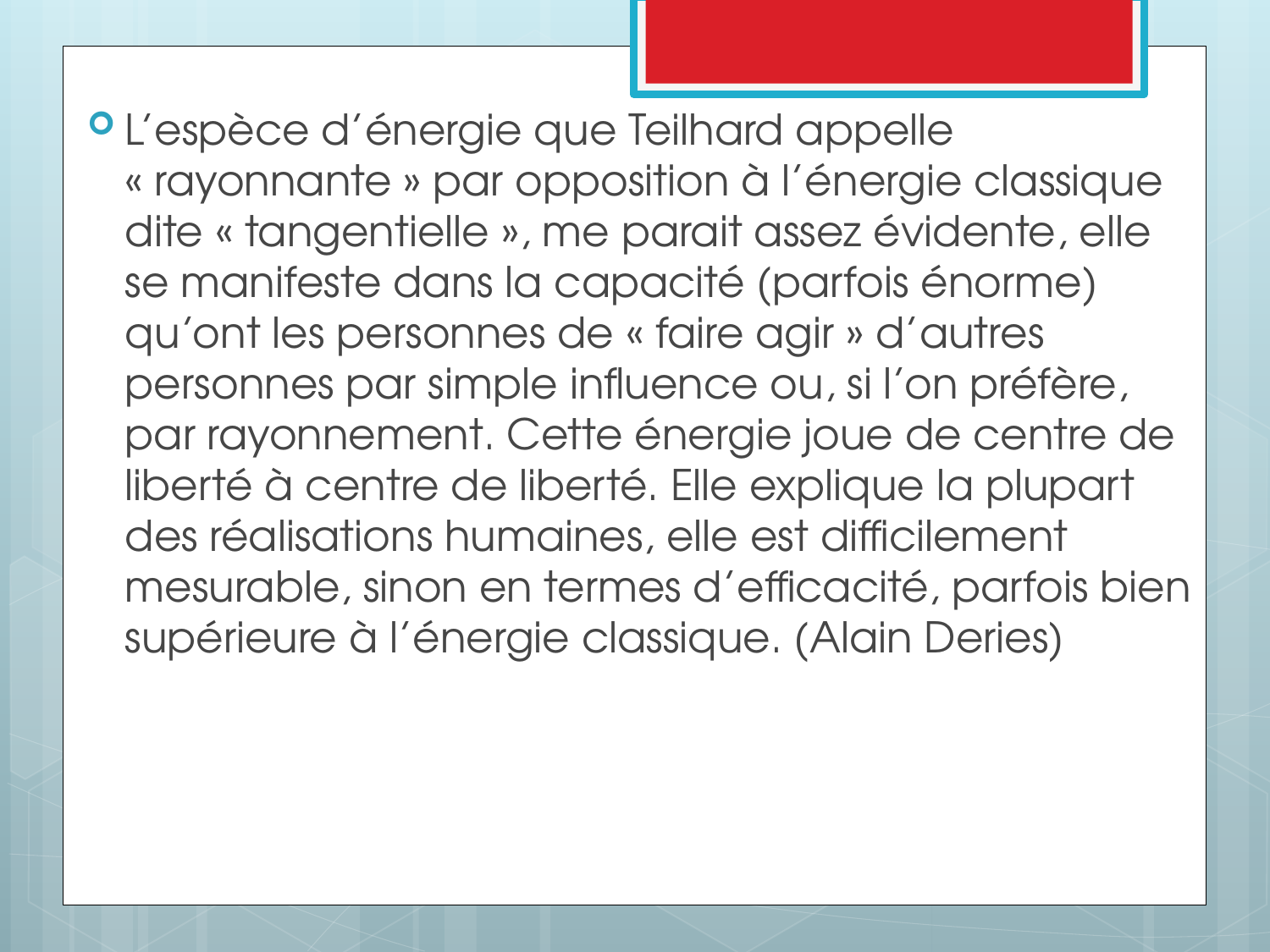

L’espèce d’énergie que Teilhard appelle « rayonnante » par opposition à l’énergie classique dite « tangentielle », me parait assez évidente, elle se manifeste dans la capacité (parfois énorme) qu’ont les personnes de « faire agir » d’autres personnes par simple influence ou, si l’on préfère, par rayonnement. Cette énergie joue de centre de liberté à centre de liberté. Elle explique la plupart des réalisations humaines, elle est difficilement mesurable, sinon en termes d’efficacité, parfois bien supérieure à l’énergie classique. (Alain Deries)